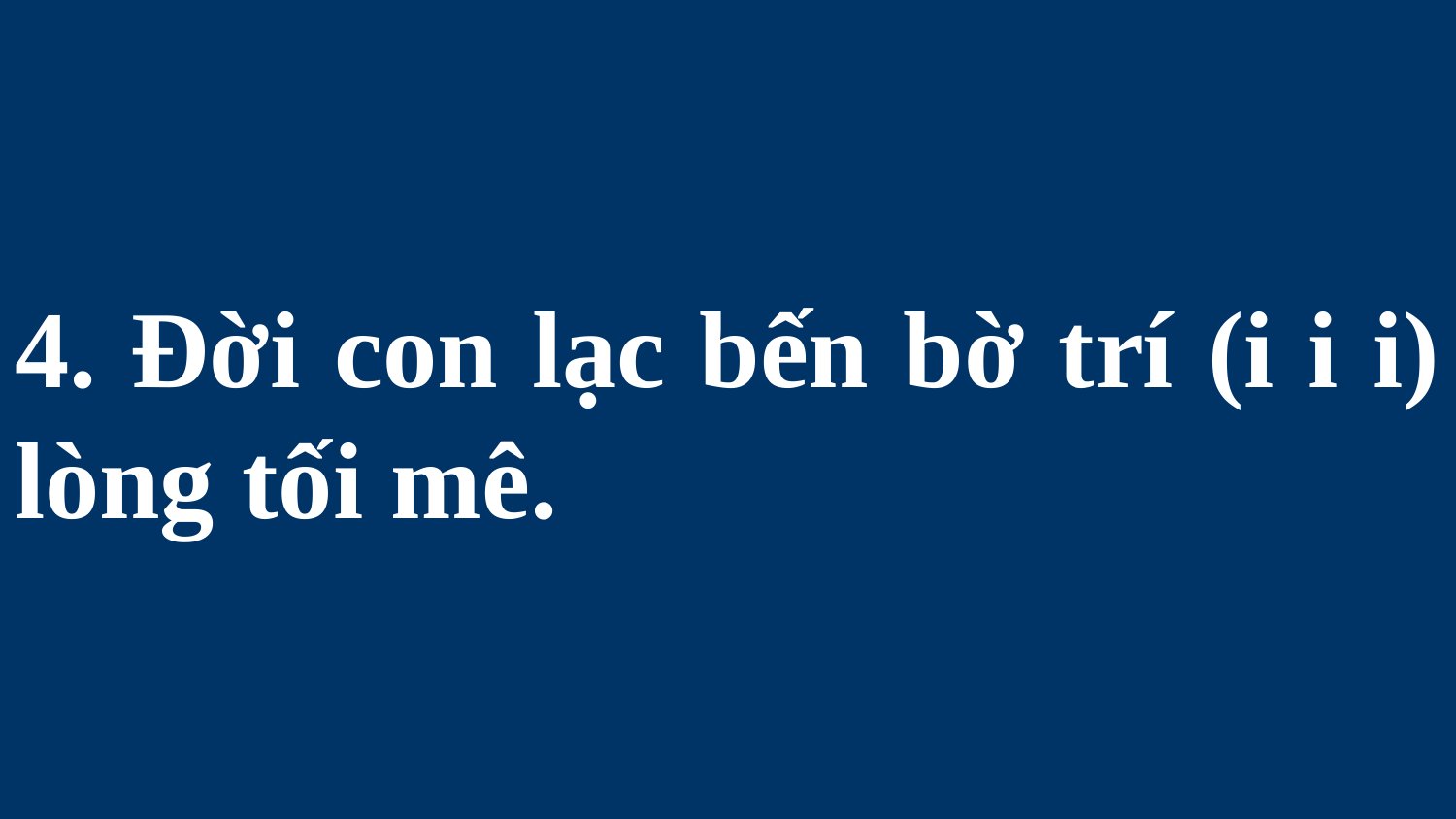

# 4. Đời con lạc bến bờ trí (i i i) lòng tối mê.